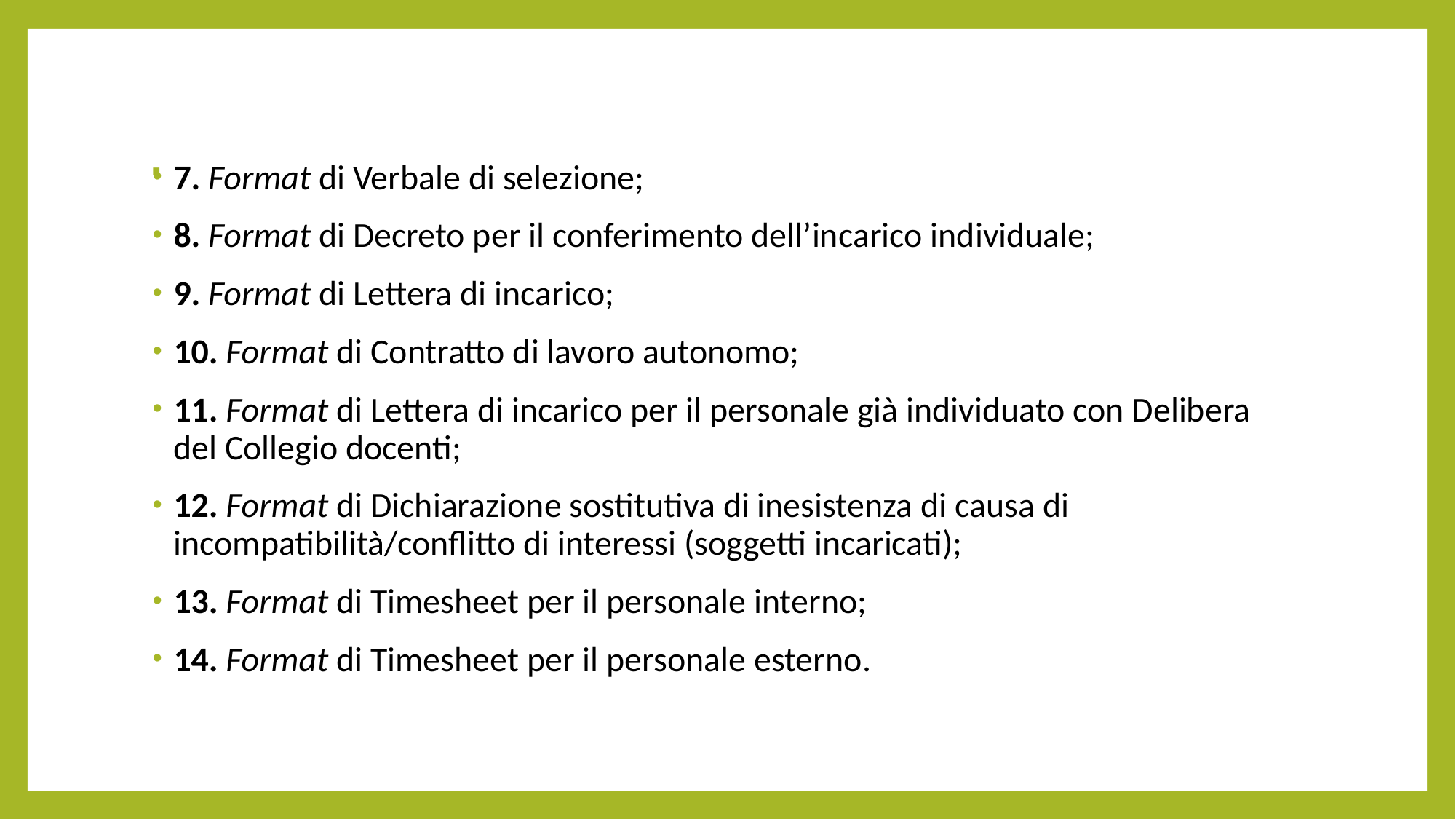

# .
7. Format di Verbale di selezione;
8. Format di Decreto per il conferimento dell’incarico individuale;
9. Format di Lettera di incarico;
10. Format di Contratto di lavoro autonomo;
11. Format di Lettera di incarico per il personale già individuato con Delibera del Collegio docenti;
12. Format di Dichiarazione sostitutiva di inesistenza di causa di incompatibilità/conflitto di interessi (soggetti incaricati);
13. Format di Timesheet per il personale interno;
14. Format di Timesheet per il personale esterno.